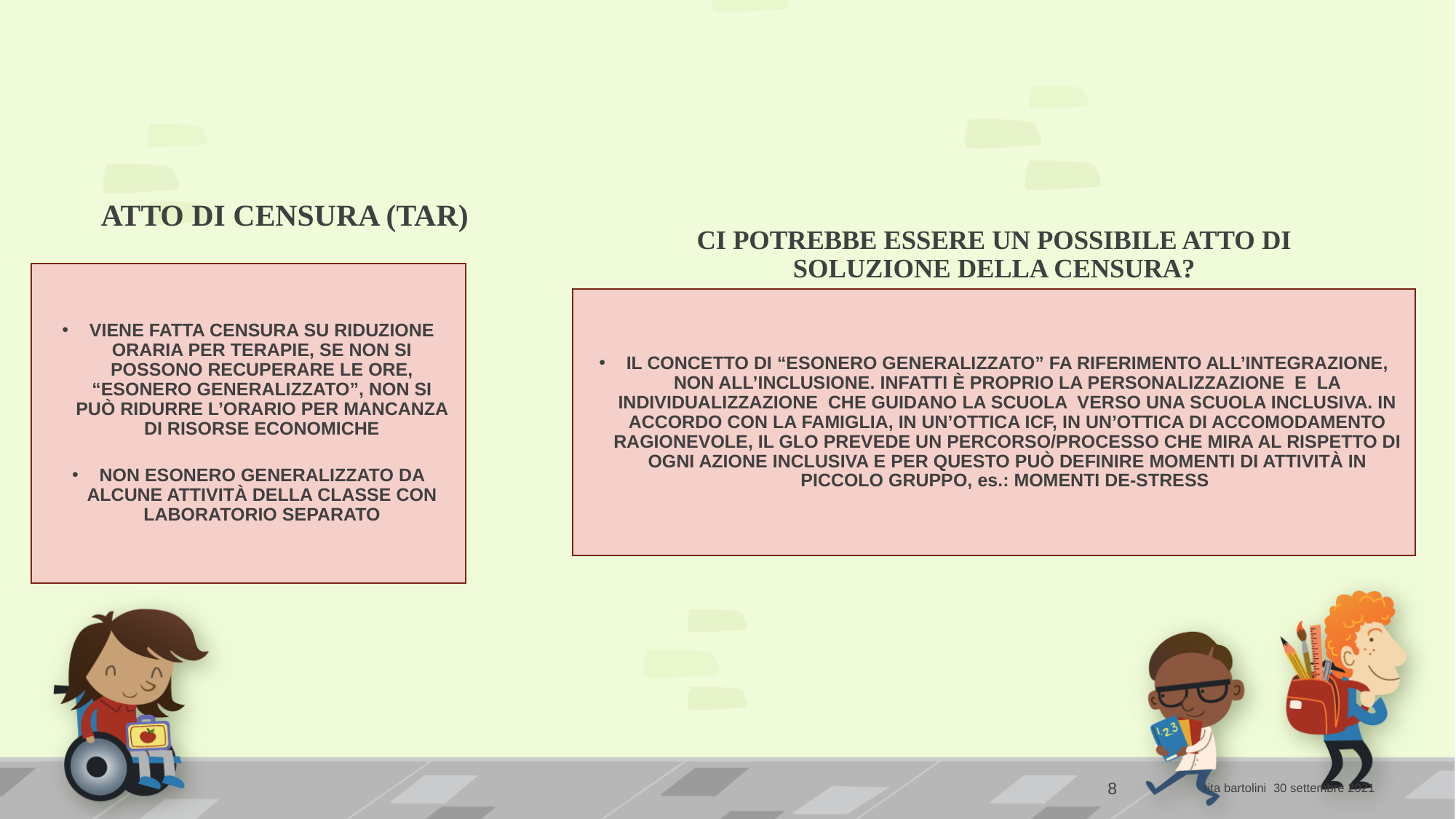

ATTO DI CENSURA (TAR)

CI POTREBBE ESSERE UN POSSIBILE ATTO DI SOLUZIONE DELLA CENSURA?

VIENE FATTA CENSURA SU RIDUZIONE ORARIA PER TERAPIE, SE NON SI POSSONO RECUPERARE LE ORE, “ESONERO GENERALIZZATO”, NON SI PUÒ RIDURRE L’ORARIO PER MANCANZA DI RISORSE ECONOMICHE
NON ESONERO GENERALIZZATO DA ALCUNE ATTIVITÀ DELLA CLASSE CON LABORATORIO SEPARATO
IL CONCETTO DI “ESONERO GENERALIZZATO” FA RIFERIMENTO ALL’INTEGRAZIONE, NON ALL’INCLUSIONE. INFATTI È PROPRIO LA PERSONALIZZAZIONE  E  LA INDIVIDUALIZZAZIONE  CHE GUIDANO LA SCUOLA  VERSO UNA SCUOLA INCLUSIVA. IN ACCORDO CON LA FAMIGLIA, IN UN’OTTICA ICF, IN UN’OTTICA DI ACCOMODAMENTO RAGIONEVOLE, IL GLO PREVEDE UN PERCORSO/PROCESSO CHE MIRA AL RISPETTO DI OGNI AZIONE INCLUSIVA E PER QUESTO PUÒ DEFINIRE MOMENTI DI ATTIVITÀ IN PICCOLO GRUPPO, es.: MOMENTI DE-STRESS
8
rita bartolini  30 settembre 2021